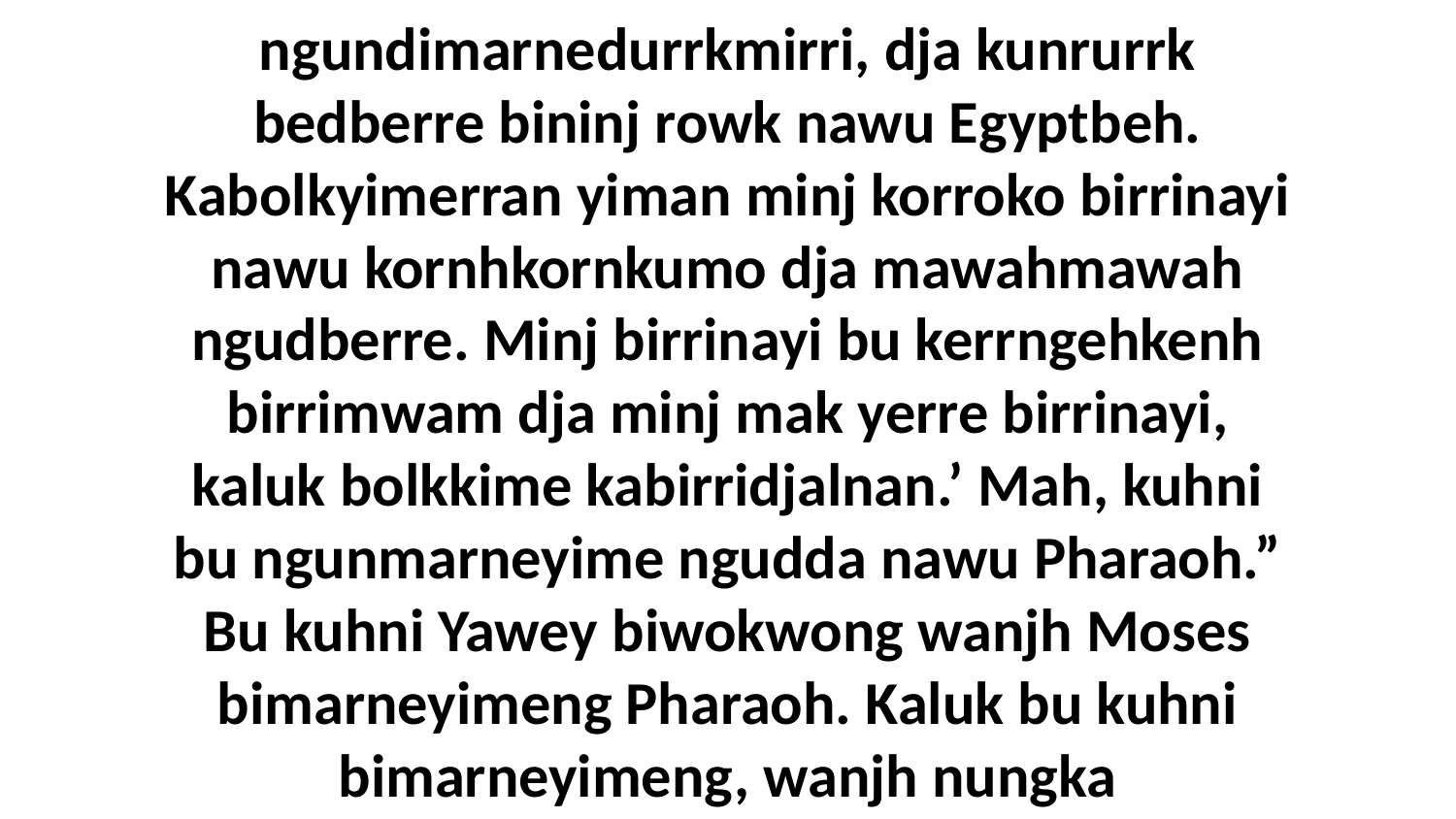

6 Kaluk kabarlmerren nawu kunrurrk ke dja kunrurrk bedberre nawu ngundimarnedurrkmirri, dja kunrurrk bedberre bininj rowk nawu Egyptbeh. Kabolkyimerran yiman minj korroko birrinayi nawu kornhkornkumo dja mawahmawah ngudberre. Minj birrinayi bu kerrngehkenh birrimwam dja minj mak yerre birrinayi, kaluk bolkkime kabirridjalnan.’ Mah, kuhni bu ngunmarneyime ngudda nawu Pharaoh.” Bu kuhni Yawey biwokwong wanjh Moses bimarneyimeng Pharaoh. Kaluk bu kuhni bimarneyimeng, wanjh nungka balborledmeng bebmeng bibalbawong Pharaoh.